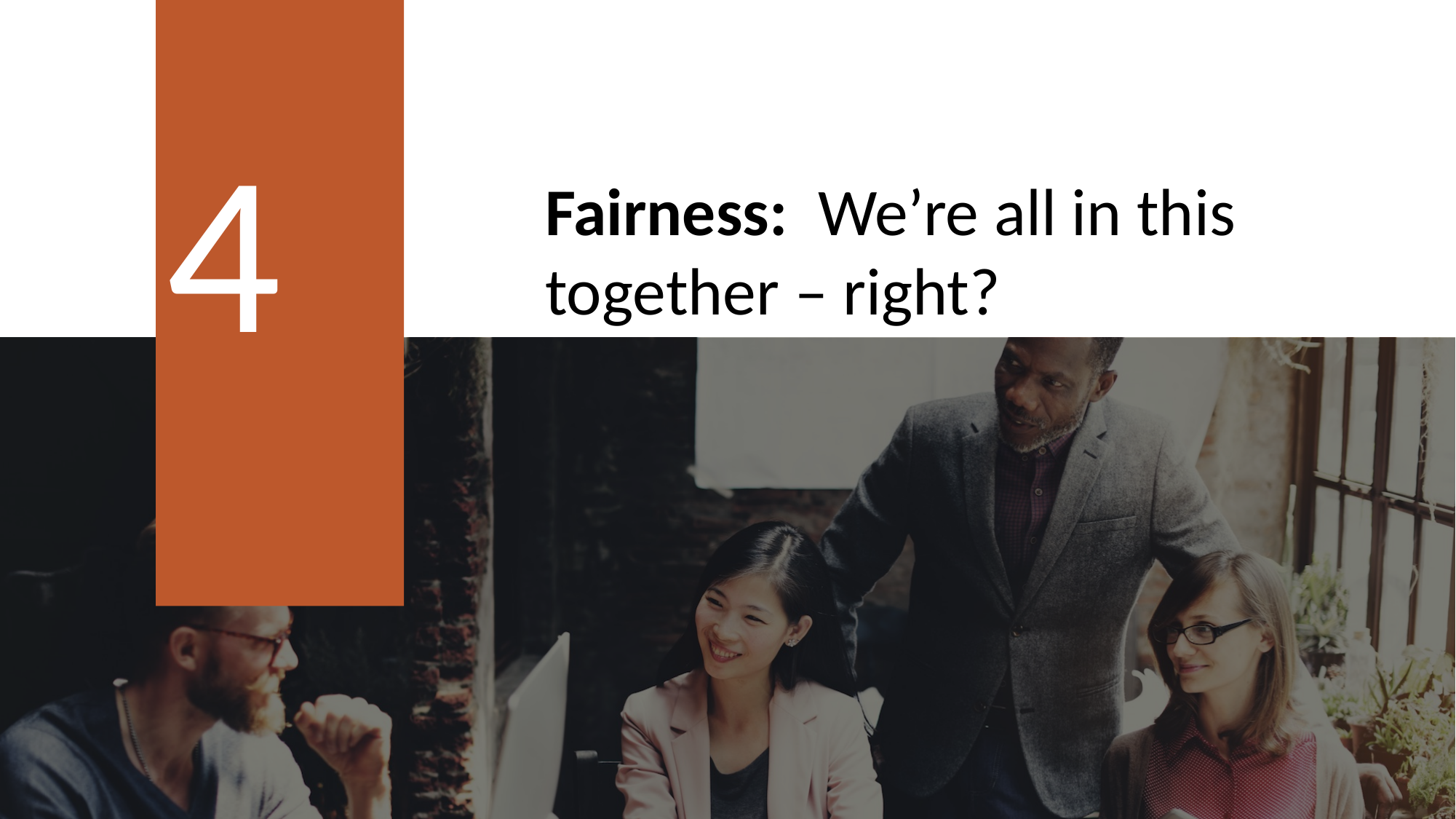

4
Fairness:  We’re all in this together – right?
23